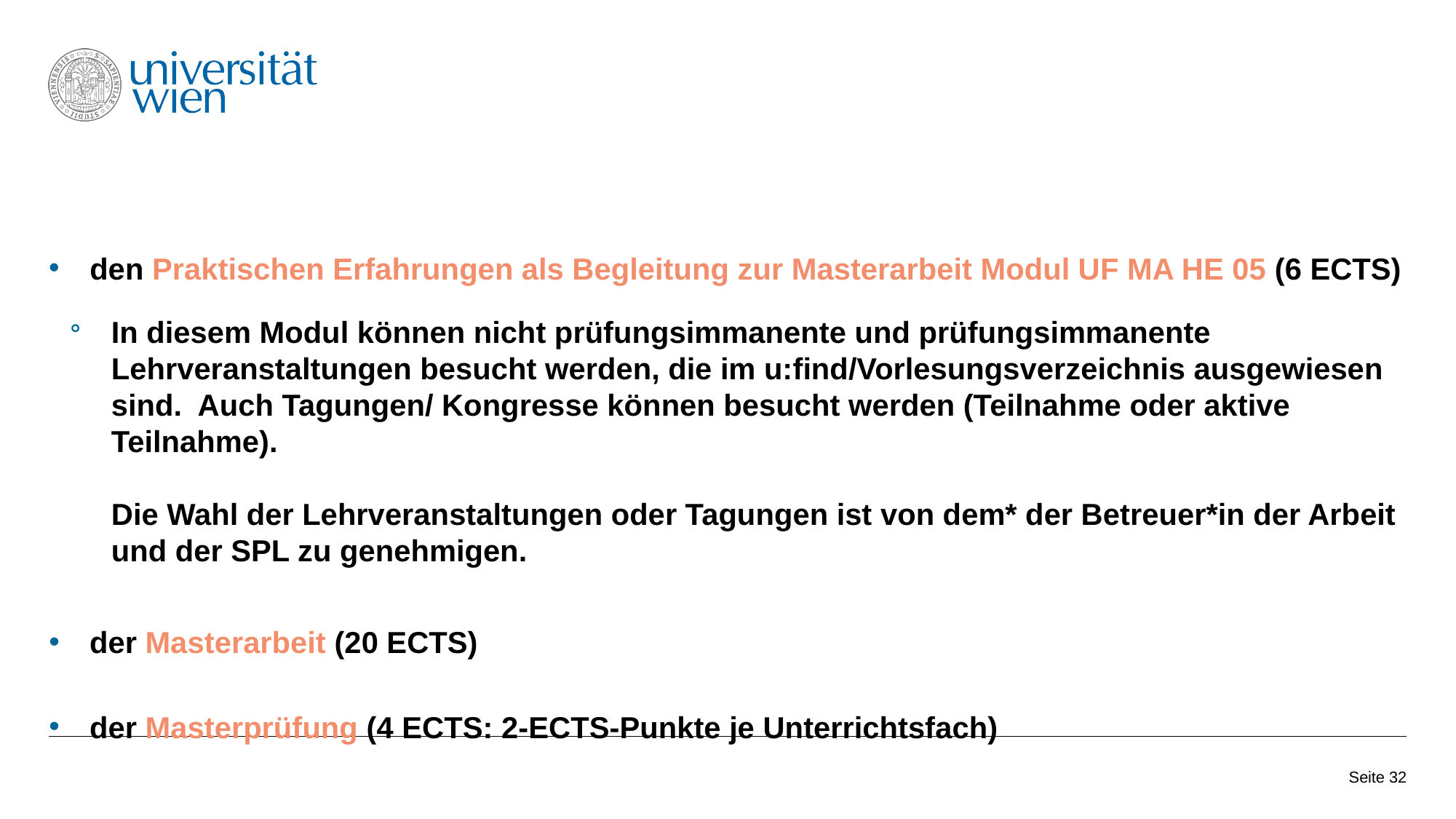

den Praktischen Erfahrungen als Begleitung zur Masterarbeit Modul UF MA HE 05 (6 ECTS)

In diesem Modul können nicht prüfungsimmanente und prüfungsimmanente Lehrveranstaltungen besucht werden, die im u:find/Vorlesungsverzeichnis ausgewiesen sind.  Auch Tagungen/ Kongresse können besucht werden (Teilnahme oder aktive Teilnahme).
Die Wahl der Lehrveranstaltungen oder Tagungen ist von dem* der Betreuer*in der Arbeit und der SPL zu genehmigen.

der Masterarbeit (20 ECTS)

der Masterprüfung (4 ECTS: 2-ECTS-Punkte je Unterrichtsfach)
Seite 32